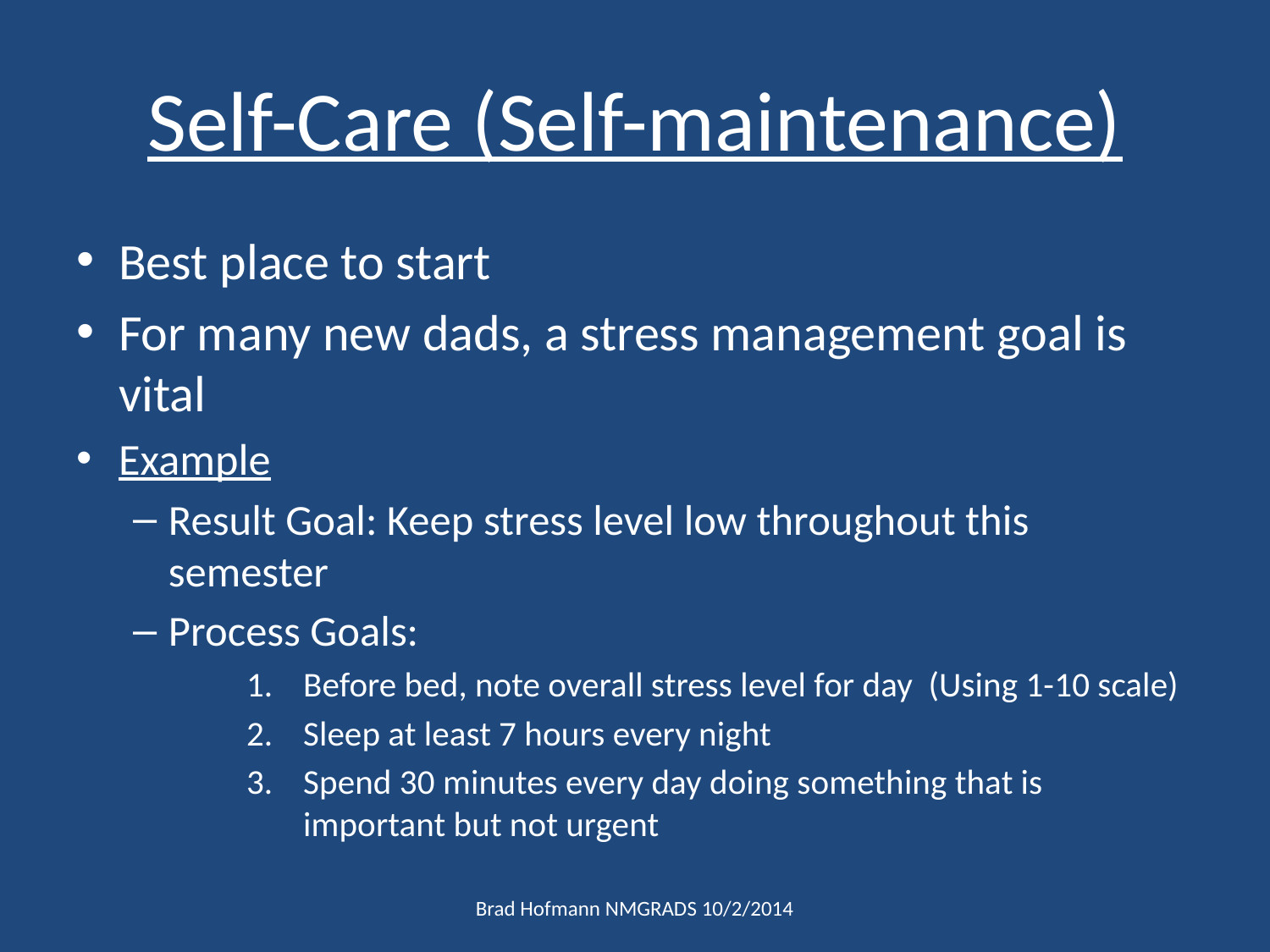

# Self-Care (Self-maintenance)
Best place to start
For many new dads, a stress management goal is vital
Example
Result Goal: Keep stress level low throughout this semester
Process Goals:
Before bed, note overall stress level for day  (Using 1-10 scale)
Sleep at least 7 hours every night
Spend 30 minutes every day doing something that is important but not urgent

Brad Hofmann NMGRADS 10/2/2014